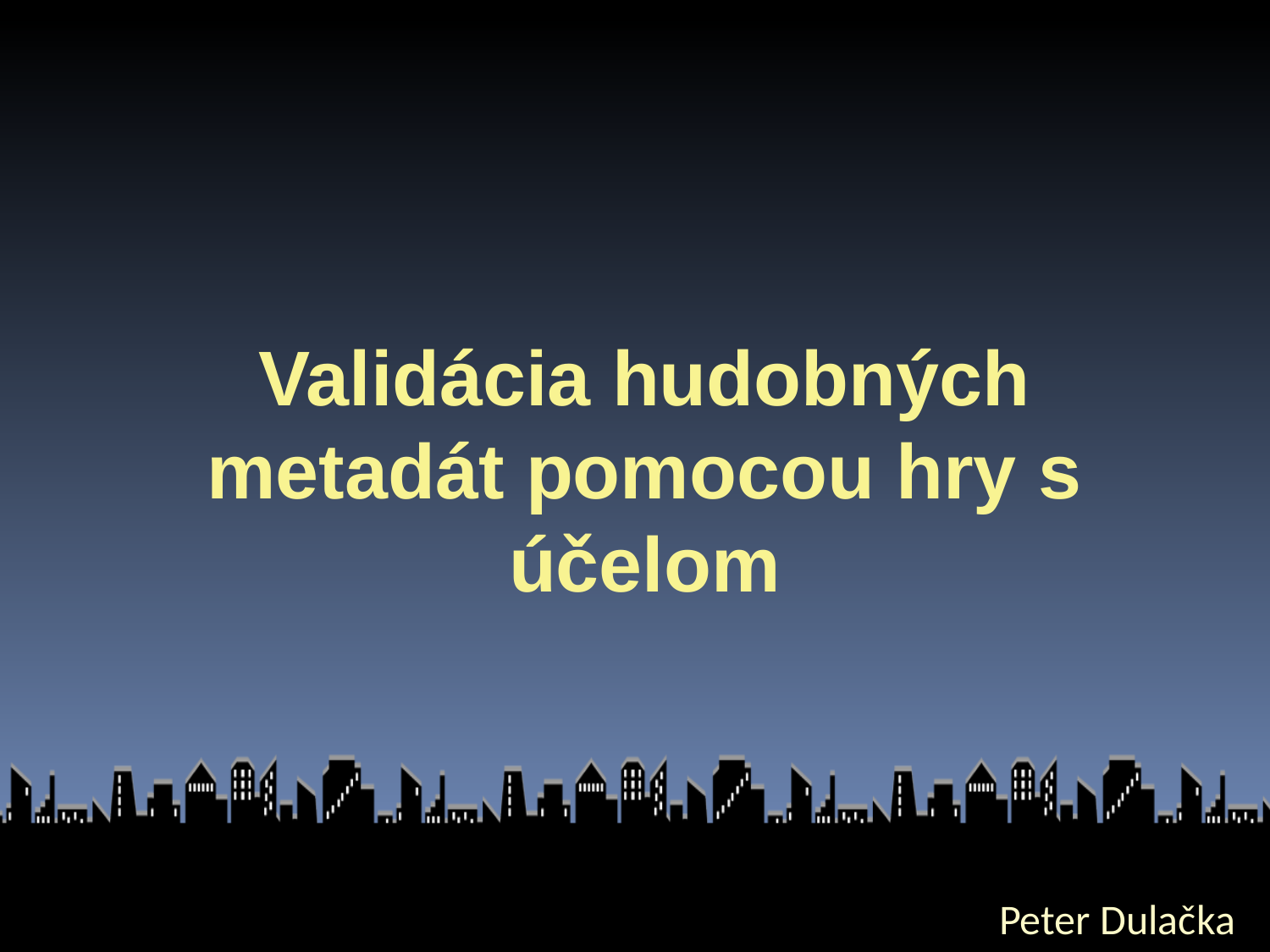

# Validácia hudobných metadát pomocou hry s účelom
Peter Dulačka